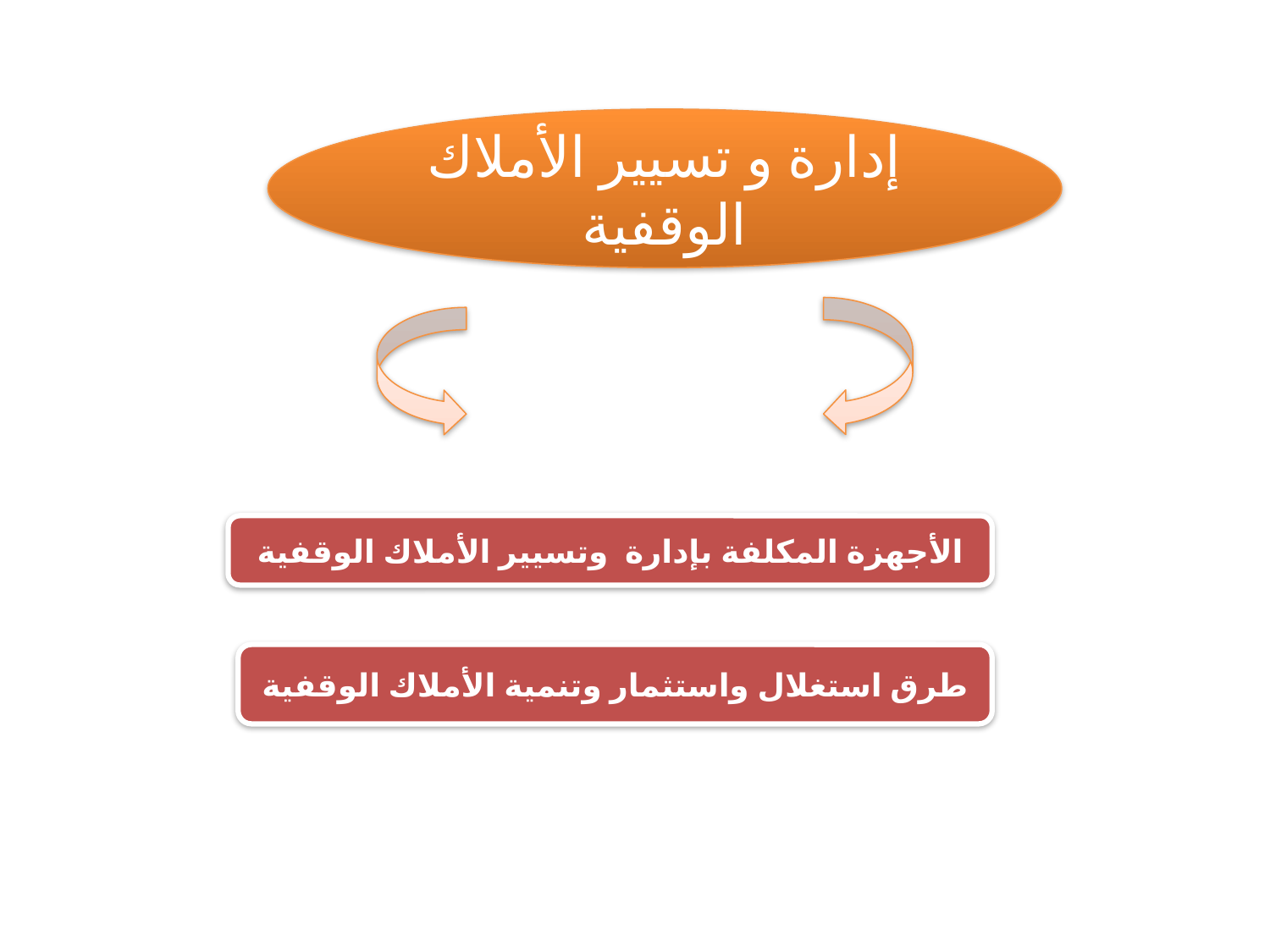

إدارة و تسيير الأملاك الوقفية

الأجهزة المكلفة بإدارة  وتسيير الأملاك الوقفية
طرق استغلال واستثمار وتنمية الأملاك الوقفية